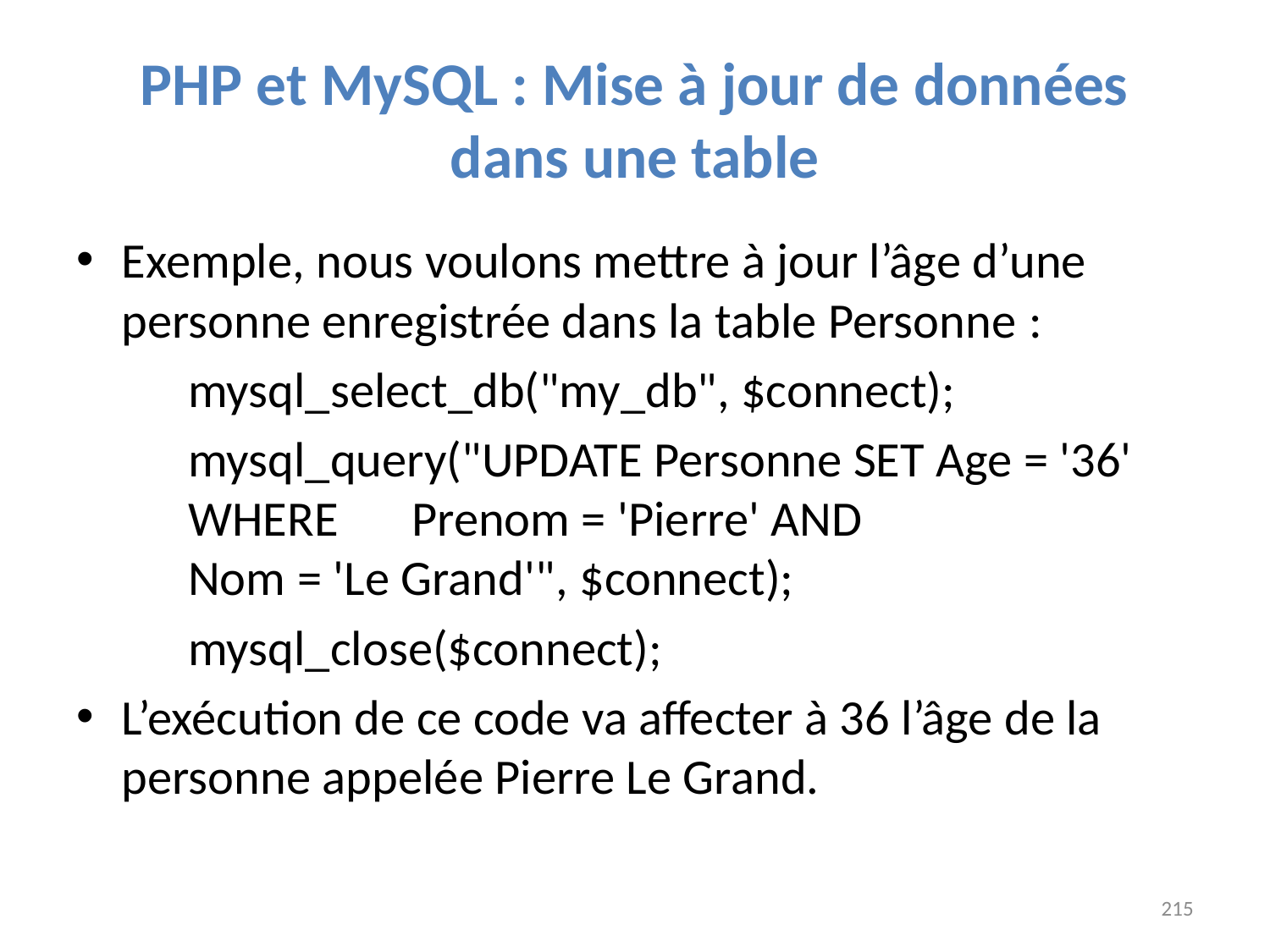

# PHP et MySQL : Mise à jour de données dans une table
Exemple, nous voulons mettre à jour l’âge d’une personne enregistrée dans la table Personne :
	mysql_select_db("my_db", $connect);
	mysql_query("UPDATE Personne SET Age = '36'
		WHERE 	Prenom = 'Pierre' AND
					Nom = 'Le Grand'", $connect);
	mysql_close($connect);
L’exécution de ce code va affecter à 36 l’âge de la personne appelée Pierre Le Grand.

215